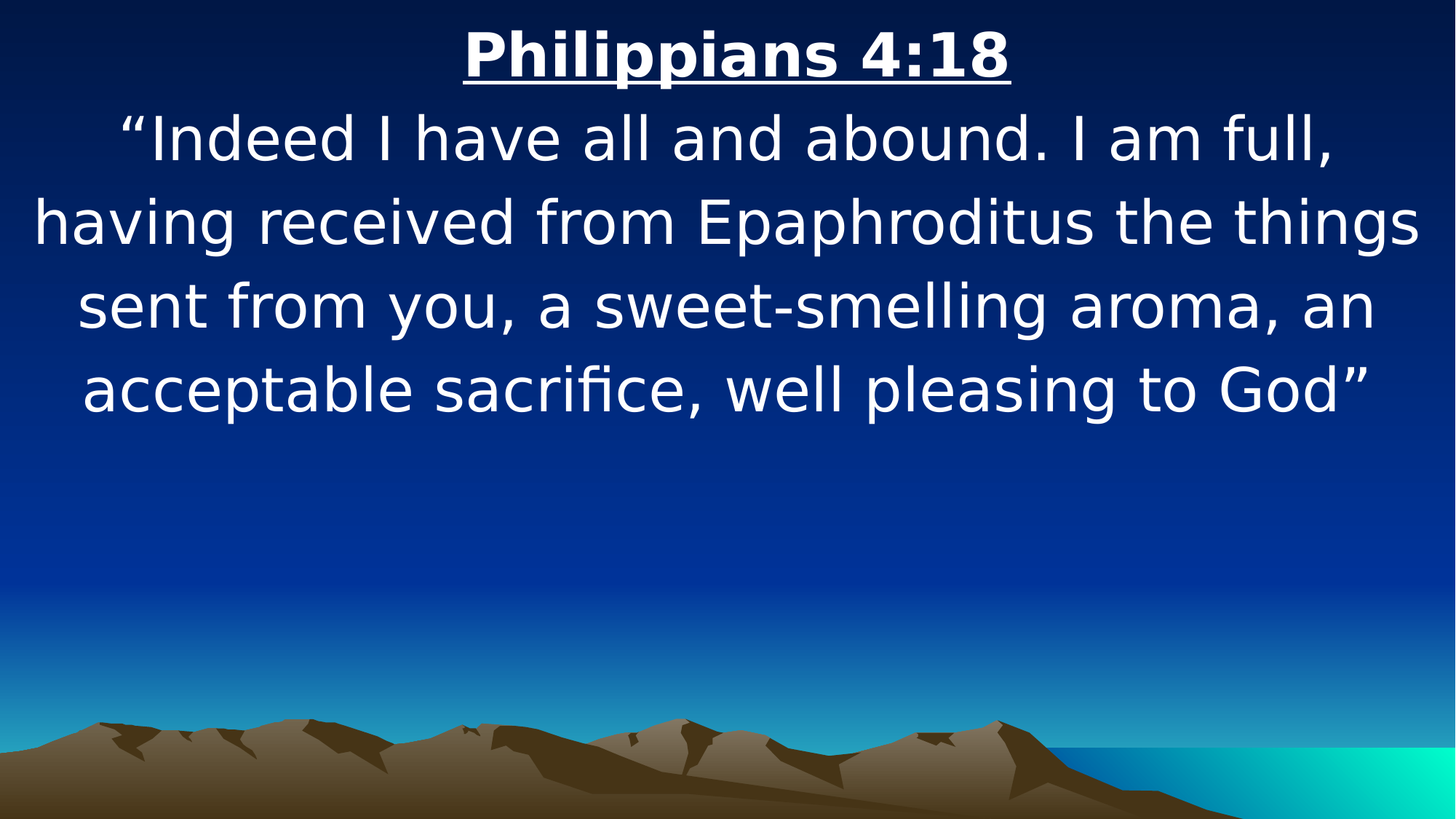

Philippians 4:18
“Indeed I have all and abound. I am full, having received from Epaphroditus the things sent from you, a sweet-smelling aroma, an acceptable sacrifice, well pleasing to God”